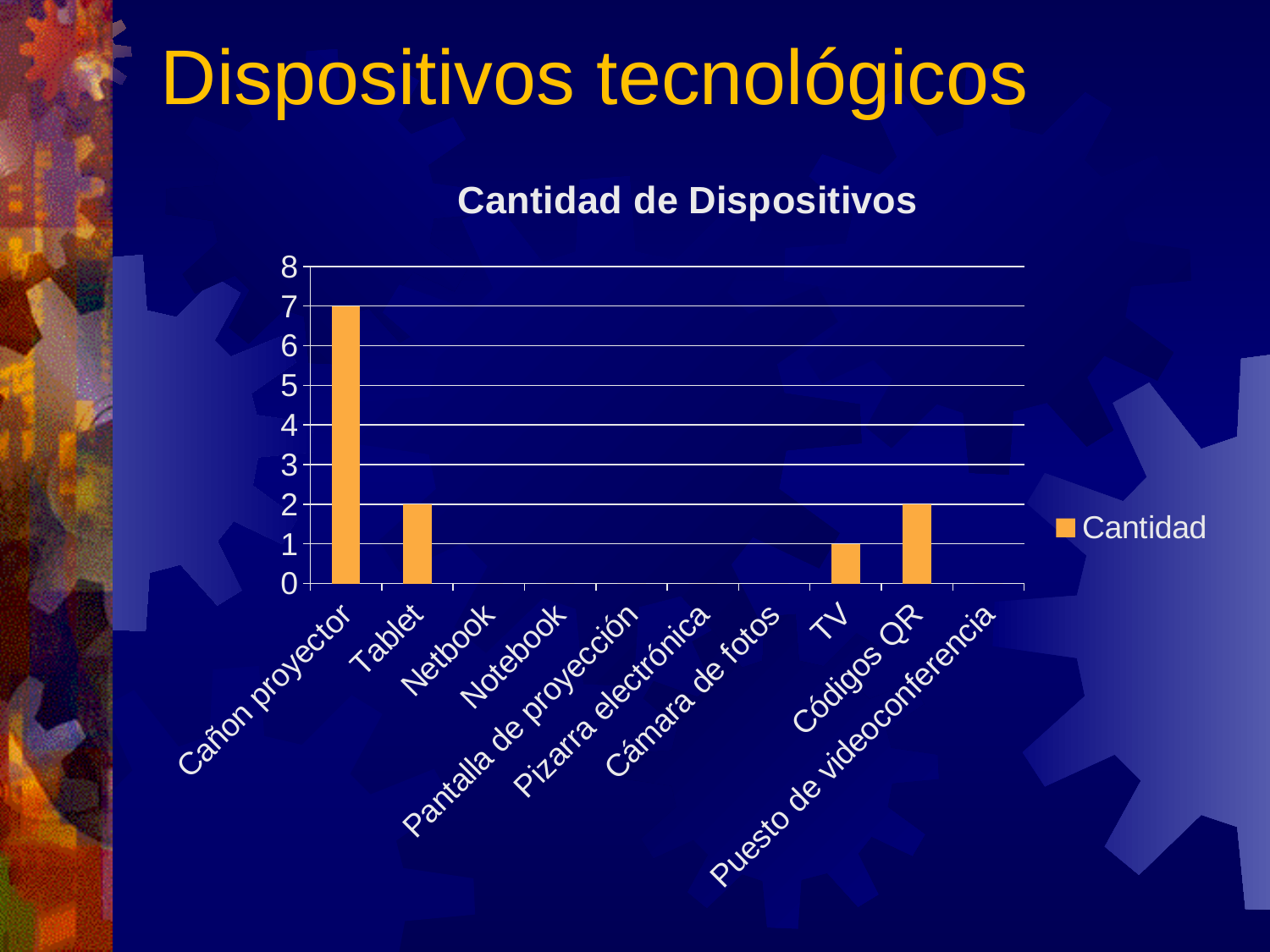

# Dispositivos tecnológicos

### Chart: Cantidad de Dispositivos

| Category |  |
|---|---|
| Cañon proyector | 7.0 |
| Tablet | 2.0 |
| Netbook | 0.0 |
| Notebook | 0.0 |
| Pantalla de proyección | 0.0 |
| Pizarra electrónica | 0.0 |
| Cámara de fotos | 0.0 |
| TV | 1.0 |
| Códigos QR | 2.0 |
| Puesto de videoconferencia | 0.0 |